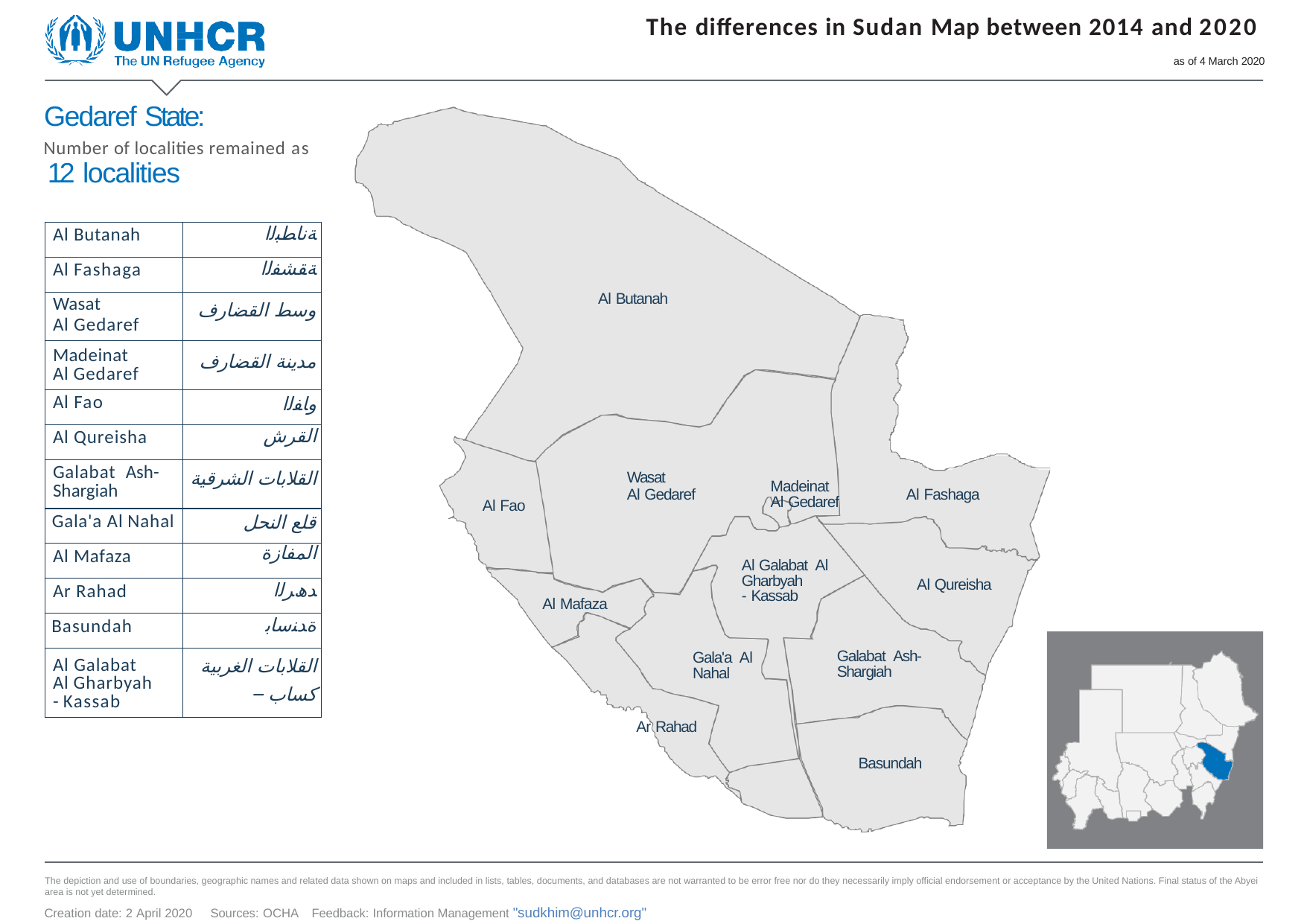

The diﬀerences in Sudan Map between 2014 and 2020
as of 4 March 2020
Gedaref State:
Number of localities remained as
12 localities

| Al Butanah | ﺔﻧﺎﻄﺒﻟا |
| --- | --- |
| Al Fashaga | ﺔﻘﺸﻔﻟا |
| Wasat Al Gedaref | وسط القضارف |
| Madeinat Al Gedaref | مدينة القضارف |
| Al Fao | وﺎﻔﻟا |
| Al Qureisha | القرش |
| Galabat Ash-Shargiah | القلابات الشرقية |
| Gala'a Al Nahal | قلع النحل |
| Al Mafaza | المفازة |
| Ar Rahad | ﺪھﺮﻟا |
| Basundah | ةﺪﻨﺳﺎﺑ |
| Al Galabat Al Gharbyah - Kassab | القلابات الغربية – كساب |
Al Butanah
Wasat
Al Gedaref
Madeinat  Al Gedaref
Al Fashaga
Al Fao
Al Galabat  Al Gharbyah
- Kassab
Al Qureisha
Al Mafaza

Galabat  Ash-Shargiah
Gala'a  Al Nahal
Ar Rahad
Basundah
The depiction and use of boundaries, geographic names and related data shown on maps and included in lists, tables, documents, and databases are not warranted to be error free nor do they necessarily imply official endorsement or acceptance by the United Nations. Final status of the Abyei area is not yet determined.
Creation date: 2 April 2020	Sources: OCHA	Feedback: Information Management "sudkhim@unhcr.org"